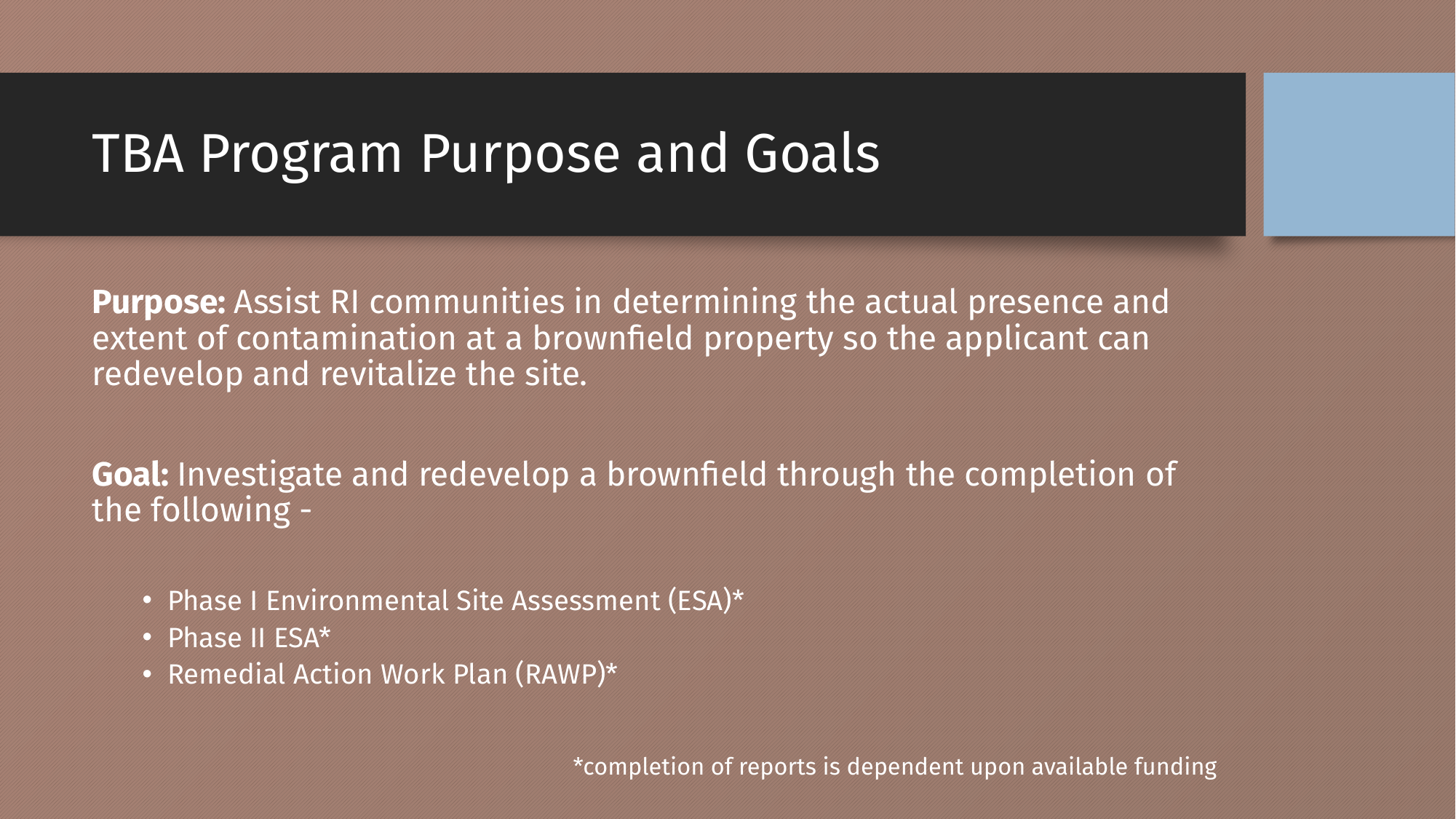

# TBA Program Purpose and Goals
Purpose: Assist RI communities in determining the actual presence and extent of contamination at a brownfield property so the applicant can redevelop and revitalize the site.

Goal: Investigate and redevelop a brownfield through the completion of the following -

Phase I Environmental Site Assessment (ESA)*
Phase II ESA*
Remedial Action Work Plan (RAWP)*

*completion of reports is dependent upon available funding